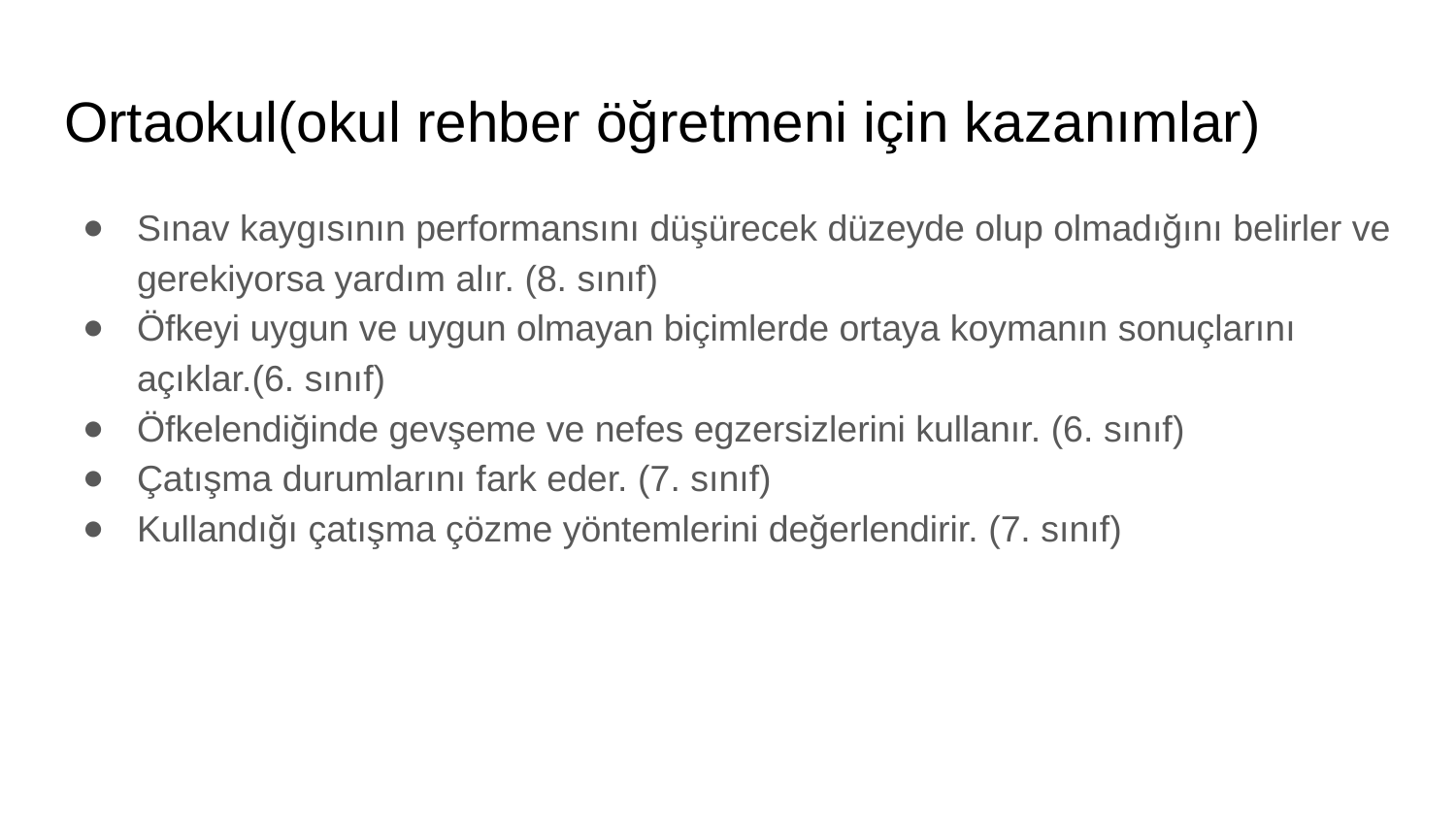

# Ortaokul(okul rehber öğretmeni için kazanımlar)
Sınav kaygısının performansını düşürecek düzeyde olup olmadığını belirler ve gerekiyorsa yardım alır. (8. sınıf)
Öfkeyi uygun ve uygun olmayan biçimlerde ortaya koymanın sonuçlarını açıklar.(6. sınıf)
Öfkelendiğinde gevşeme ve nefes egzersizlerini kullanır. (6. sınıf)
Çatışma durumlarını fark eder. (7. sınıf)
Kullandığı çatışma çözme yöntemlerini değerlendirir. (7. sınıf)